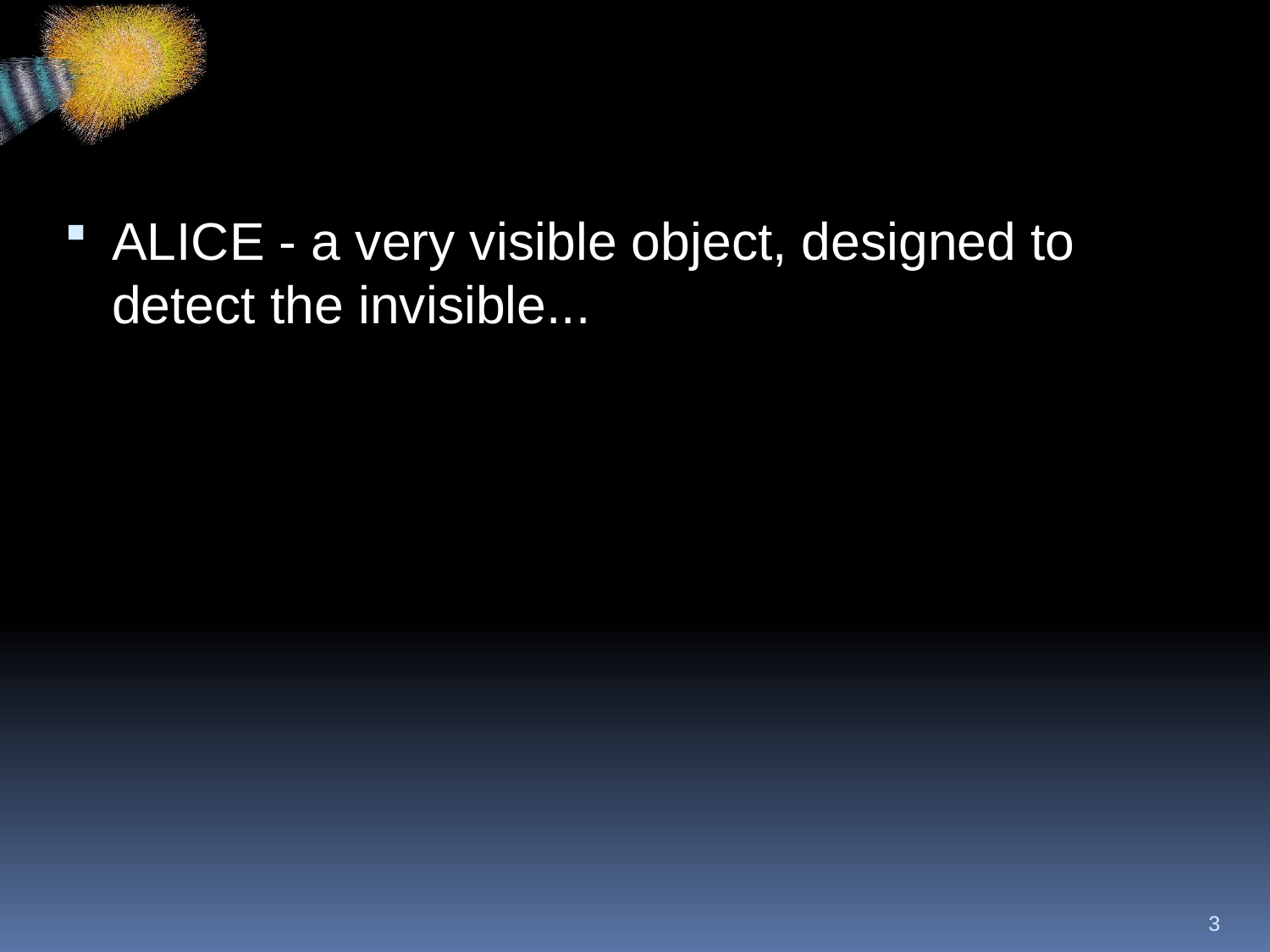

#
ALICE - a very visible object, designed to detect the invisible...
3